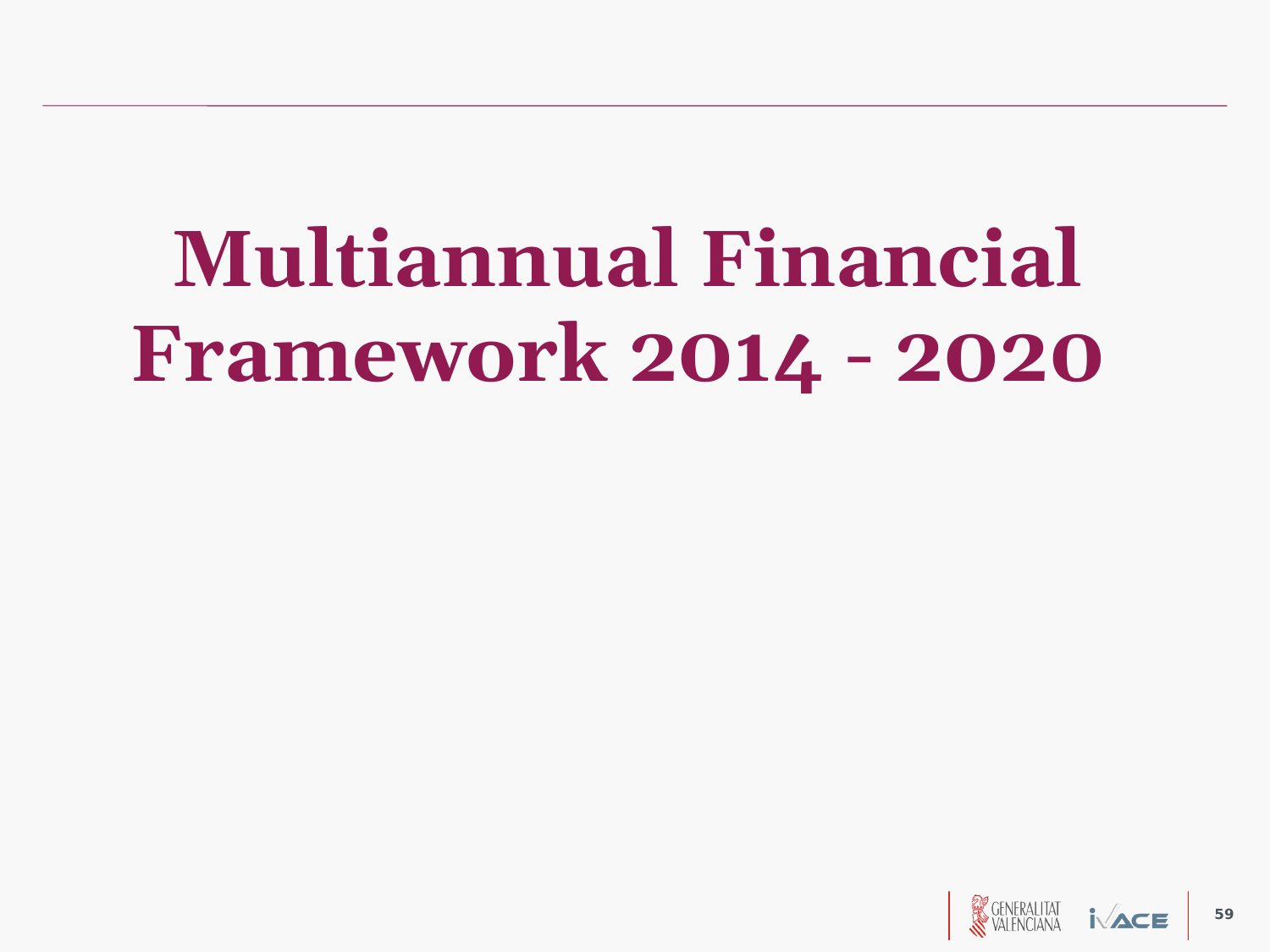

Multiannual Financial Framework 2014 - 2020
59